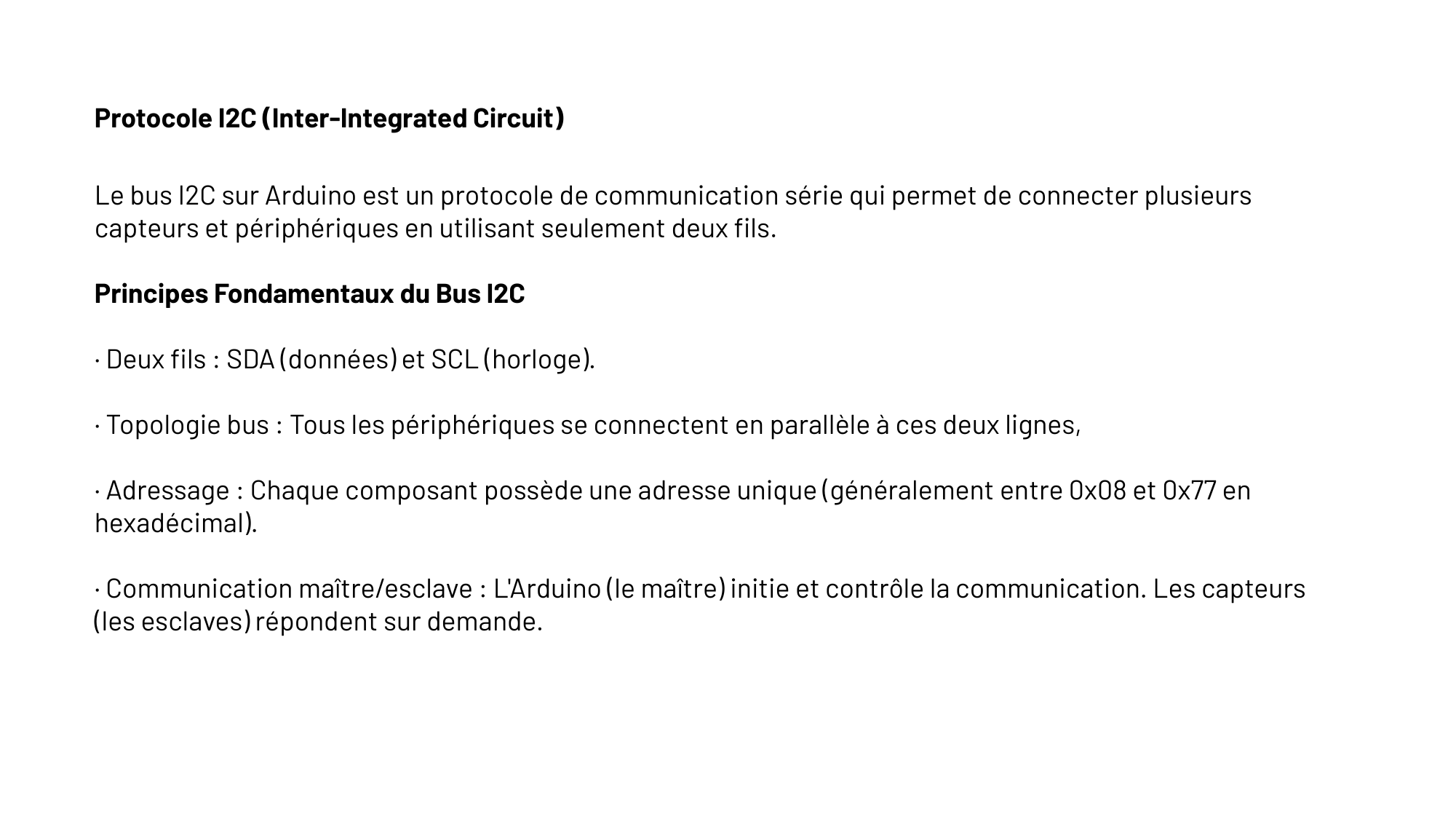

Protocole I2C (Inter-Integrated Circuit)
Le bus I2C sur Arduino est un protocole de communication série qui permet de connecter plusieurs capteurs et périphériques en utilisant seulement deux fils.
Principes Fondamentaux du Bus I2C
· Deux fils : SDA (données) et SCL (horloge).
· Topologie bus : Tous les périphériques se connectent en parallèle à ces deux lignes,
· Adressage : Chaque composant possède une adresse unique (généralement entre 0x08 et 0x77 en hexadécimal).
· Communication maître/esclave : L'Arduino (le maître) initie et contrôle la communication. Les capteurs (les esclaves) répondent sur demande.